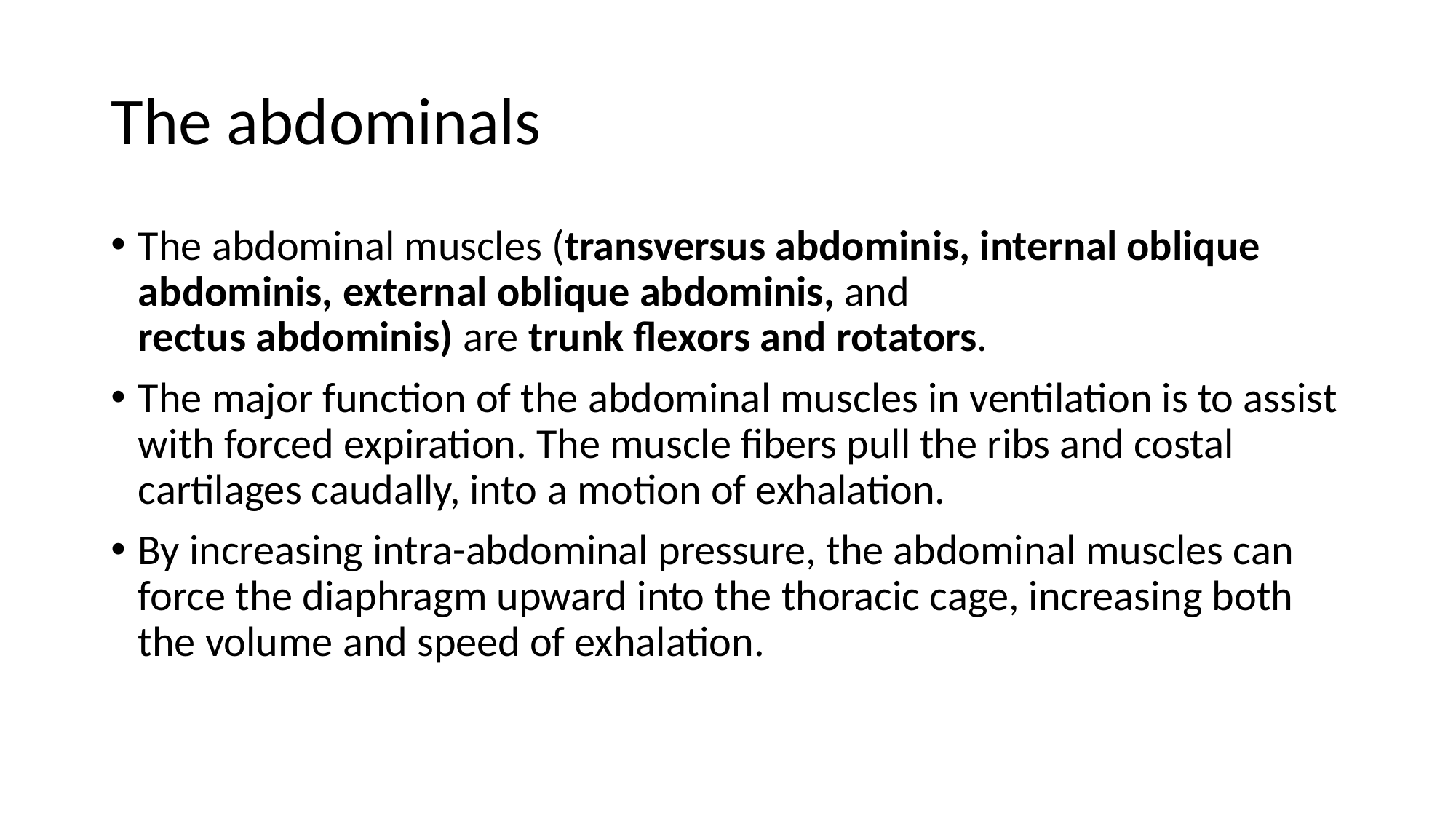

# The abdominals
The abdominal muscles (transversus abdominis, internal oblique abdominis, external oblique abdominis, and
rectus abdominis) are trunk flexors and rotators.
The major function of the abdominal muscles in ventilation is to assist with forced expiration. The muscle fibers pull the ribs and costal cartilages caudally, into a motion of exhalation.
By increasing intra-abdominal pressure, the abdominal muscles can force the diaphragm upward into the thoracic cage, increasing both the volume and speed of exhalation.